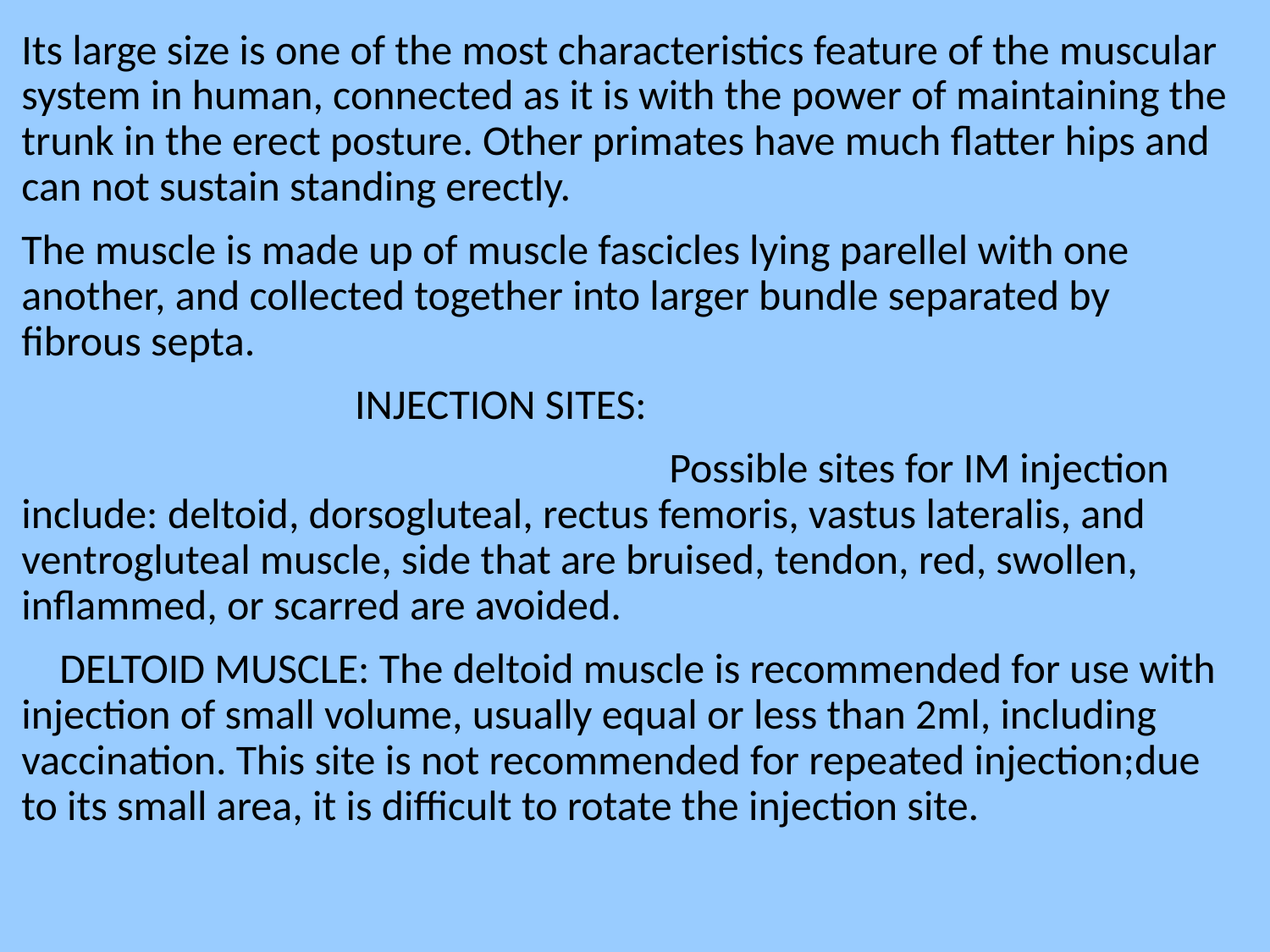

Its large size is one of the most characteristics feature of the muscular system in human, connected as it is with the power of maintaining the trunk in the erect posture. Other primates have much flatter hips and can not sustain standing erectly.
The muscle is made up of muscle fascicles lying parellel with one another, and collected together into larger bundle separated by fibrous septa.
                                   INJECTION SITES:
                                                                    Possible sites for IM injection include: deltoid, dorsogluteal, rectus femoris, vastus lateralis, and ventrogluteal muscle, side that are bruised, tendon, red, swollen, inflammed, or scarred are avoided.
    DELTOID MUSCLE: The deltoid muscle is recommended for use with injection of small volume, usually equal or less than 2ml, including vaccination. This site is not recommended for repeated injection;due to its small area, it is difficult to rotate the injection site.